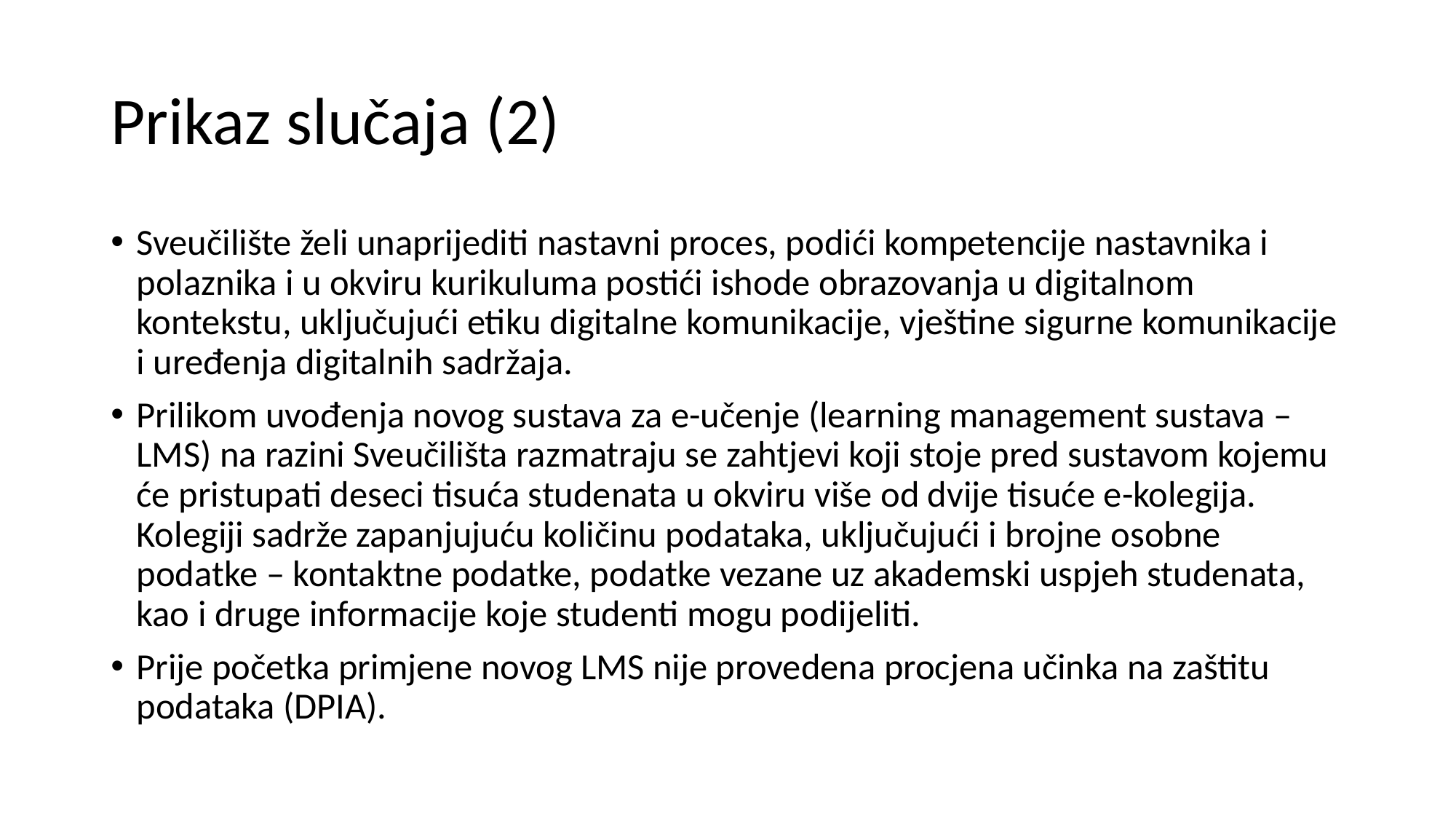

# Prikaz slučaja (2)
Sveučilište želi unaprijediti nastavni proces, podići kompetencije nastavnika i polaznika i u okviru kurikuluma postići ishode obrazovanja u digitalnom kontekstu, uključujući etiku digitalne komunikacije, vještine sigurne komunikacije i uređenja digitalnih sadržaja.
Prilikom uvođenja novog sustava za e-učenje (learning management sustava – LMS) na razini Sveučilišta razmatraju se zahtjevi koji stoje pred sustavom kojemu će pristupati deseci tisuća studenata u okviru više od dvije tisuće e-kolegija. Kolegiji sadrže zapanjujuću količinu podataka, uključujući i brojne osobne podatke – kontaktne podatke, podatke vezane uz akademski uspjeh studenata, kao i druge informacije koje studenti mogu podijeliti.
Prije početka primjene novog LMS nije provedena procjena učinka na zaštitu podataka (DPIA).